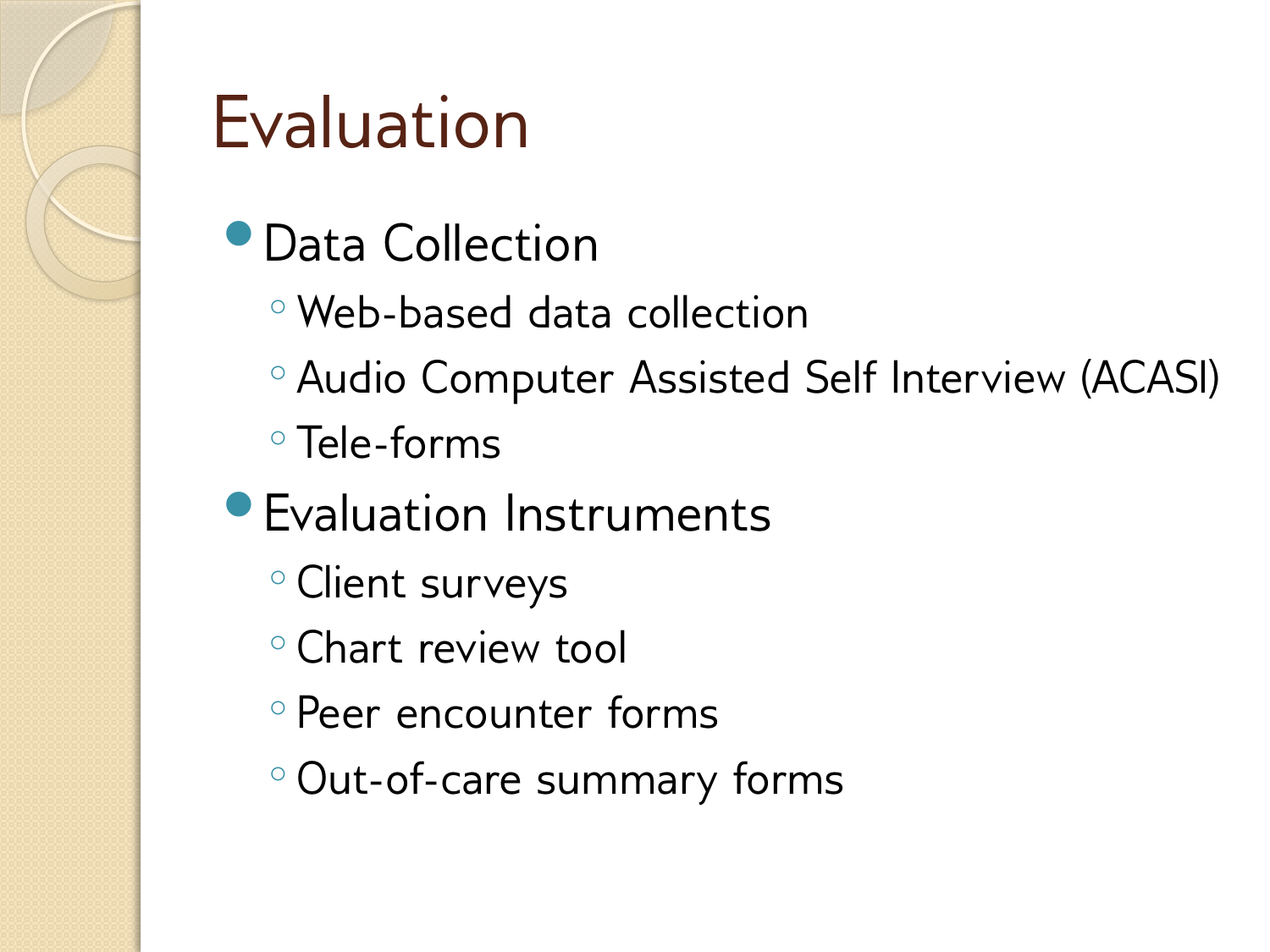

# Evaluation
Data Collection
Web-based data collection
Audio Computer Assisted Self Interview (ACASI)
Tele-forms
Evaluation Instruments
Client surveys
Chart review tool
Peer encounter forms
Out-of-care summary forms